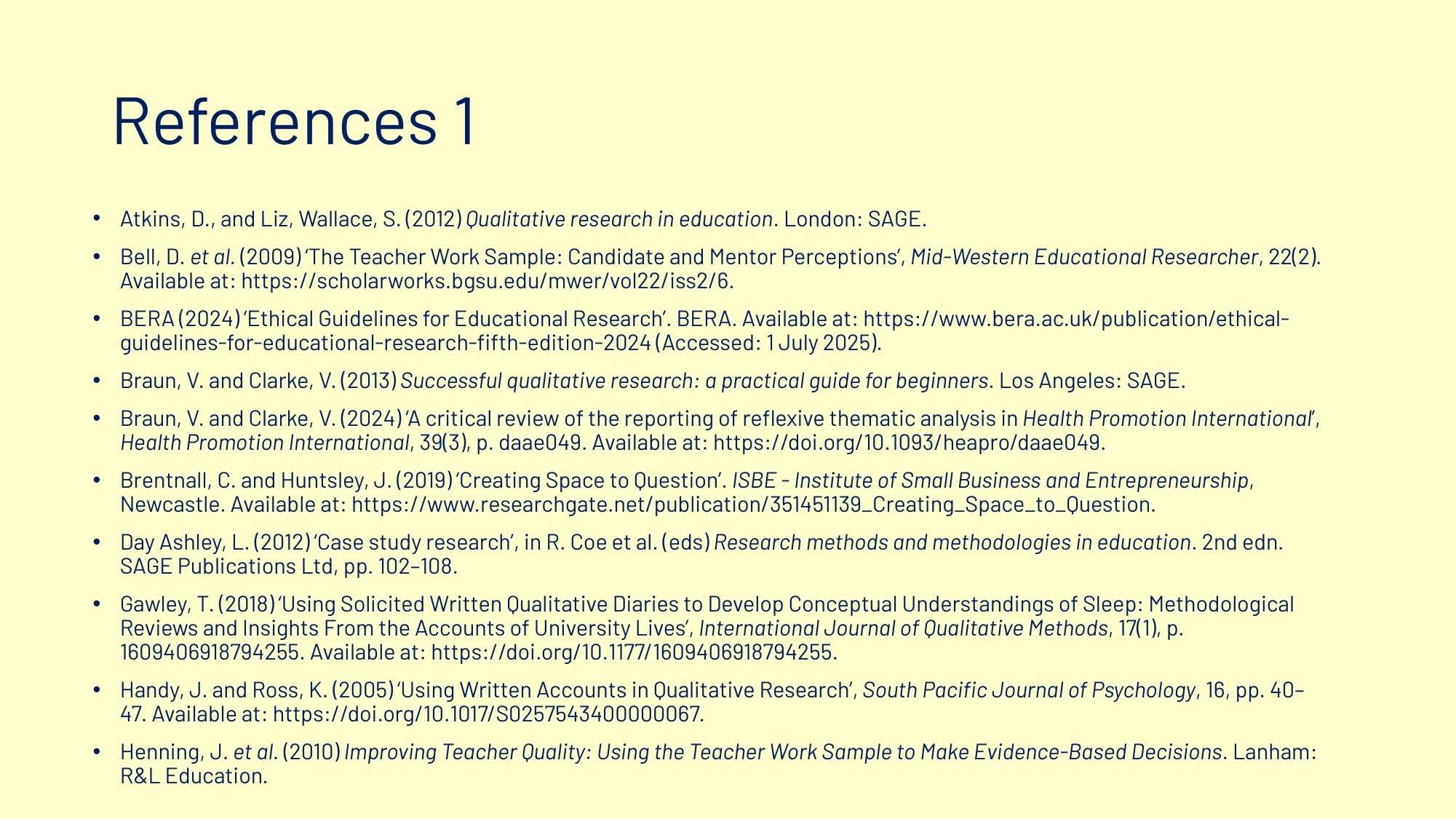

# References 1
Atkins, D., and Liz, Wallace, S. (2012) Qualitative research in education. London: SAGE.
Bell, D. et al. (2009) ‘The Teacher Work Sample: Candidate and Mentor Perceptions’, Mid-Western Educational Researcher, 22(2). Available at: https://scholarworks.bgsu.edu/mwer/vol22/iss2/6.
BERA (2024) ‘Ethical Guidelines for Educational Research’. BERA. Available at: https://www.bera.ac.uk/publication/ethical-guidelines-for-educational-research-fifth-edition-2024 (Accessed: 1 July 2025).
Braun, V. and Clarke, V. (2013) Successful qualitative research: a practical guide for beginners. Los Angeles: SAGE.
Braun, V. and Clarke, V. (2024) ‘A critical review of the reporting of reflexive thematic analysis in Health Promotion International’, Health Promotion International, 39(3), p. daae049. Available at: https://doi.org/10.1093/heapro/daae049.
Brentnall, C. and Huntsley, J. (2019) ‘Creating Space to Question’. ISBE - Institute of Small Business and Entrepreneurship, Newcastle. Available at: https://www.researchgate.net/publication/351451139_Creating_Space_to_Question.
Day Ashley, L. (2012) ‘Case study research’, in R. Coe et al. (eds) Research methods and methodologies in education. 2nd edn. SAGE Publications Ltd, pp. 102–108.
Gawley, T. (2018) ‘Using Solicited Written Qualitative Diaries to Develop Conceptual Understandings of Sleep: Methodological Reviews and Insights From the Accounts of University Lives’, International Journal of Qualitative Methods, 17(1), p. 1609406918794255. Available at: https://doi.org/10.1177/1609406918794255.
Handy, J. and Ross, K. (2005) ‘Using Written Accounts in Qualitative Research’, South Pacific Journal of Psychology, 16, pp. 40–47. Available at: https://doi.org/10.1017/S0257543400000067.
Henning, J. et al. (2010) Improving Teacher Quality: Using the Teacher Work Sample to Make Evidence-Based Decisions. Lanham: R&L Education.